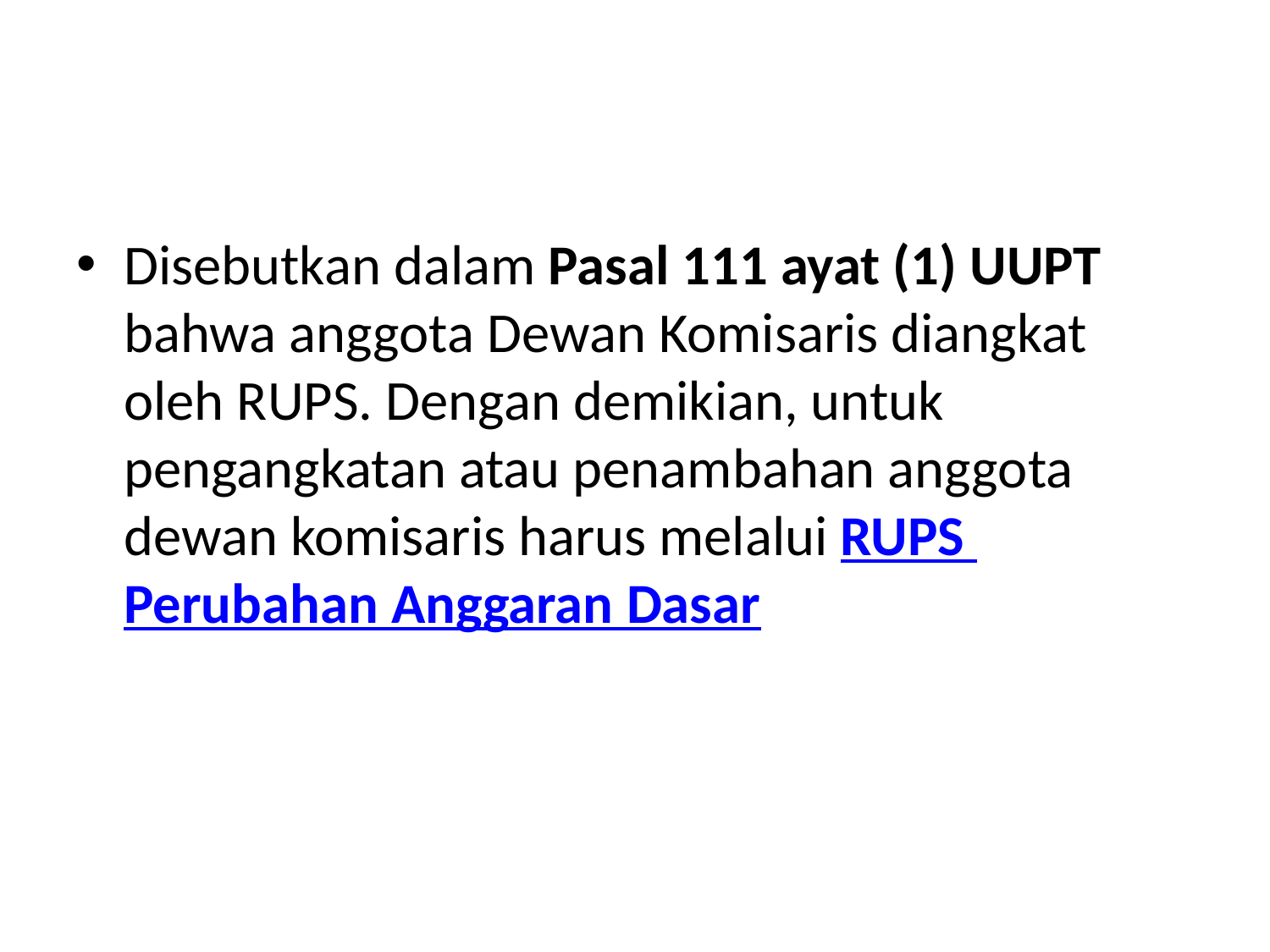

#
Disebutkan dalam Pasal 111 ayat (1) UUPT bahwa anggota Dewan Komisaris diangkat oleh RUPS. Dengan demikian, untuk pengangkatan atau penambahan anggota dewan komisaris harus melalui RUPS Perubahan Anggaran Dasar